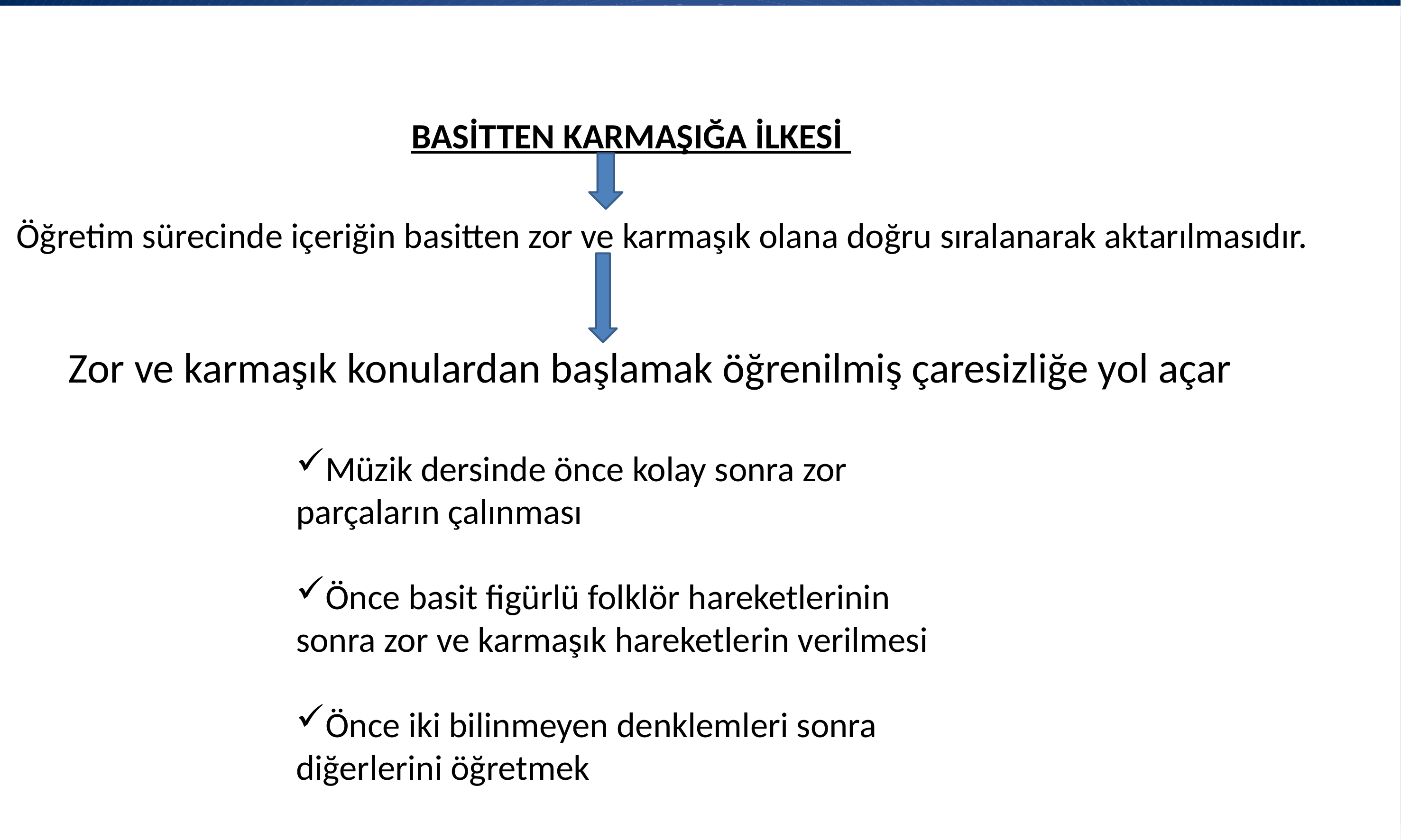

BASİTTEN KARMAŞIĞA İLKESİ

Öğretim sürecinde içeriğin basitten zor ve karmaşık olana doğru sıralanarak aktarılmasıdır.

Zor ve karmaşık konulardan başlamak öğrenilmiş çaresizliğe yol açar
Müzik dersinde önce kolay sonra zor  parçaların çalınması

Önce basit figürlü folklör hareketlerinin sonra zor ve karmaşık hareketlerin verilmesi

Önce iki bilinmeyen denklemleri sonra diğerlerini öğretmek